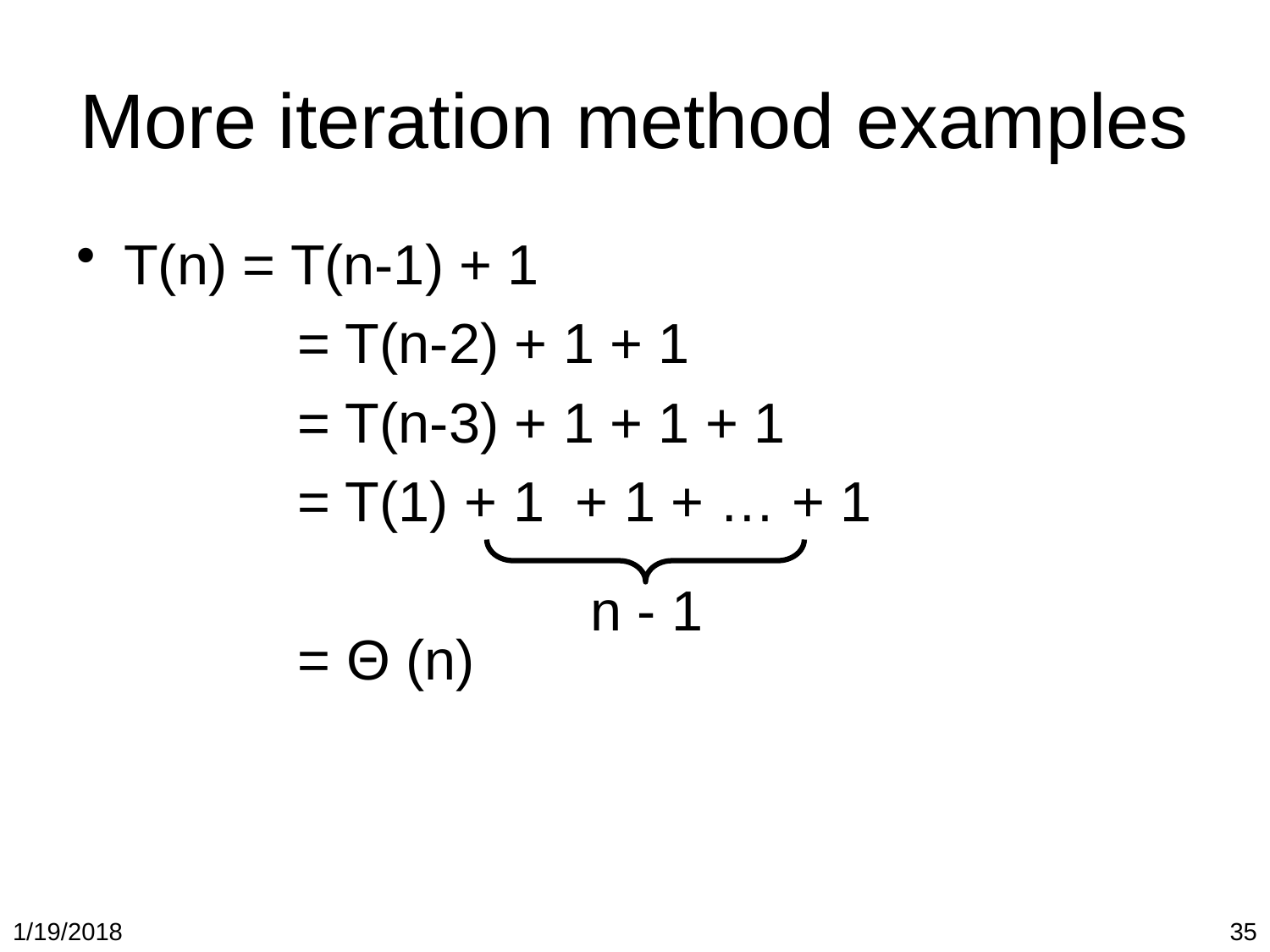

# More iteration method examples
T(n) = T(n-1) + 1
		   = T(n-2) + 1 + 1
		   = T(n-3) + 1 + 1 + 1
		   = T(1) + 1  + 1 + … + 1

		   = Θ (n)

n - 1
1/19/2018
35